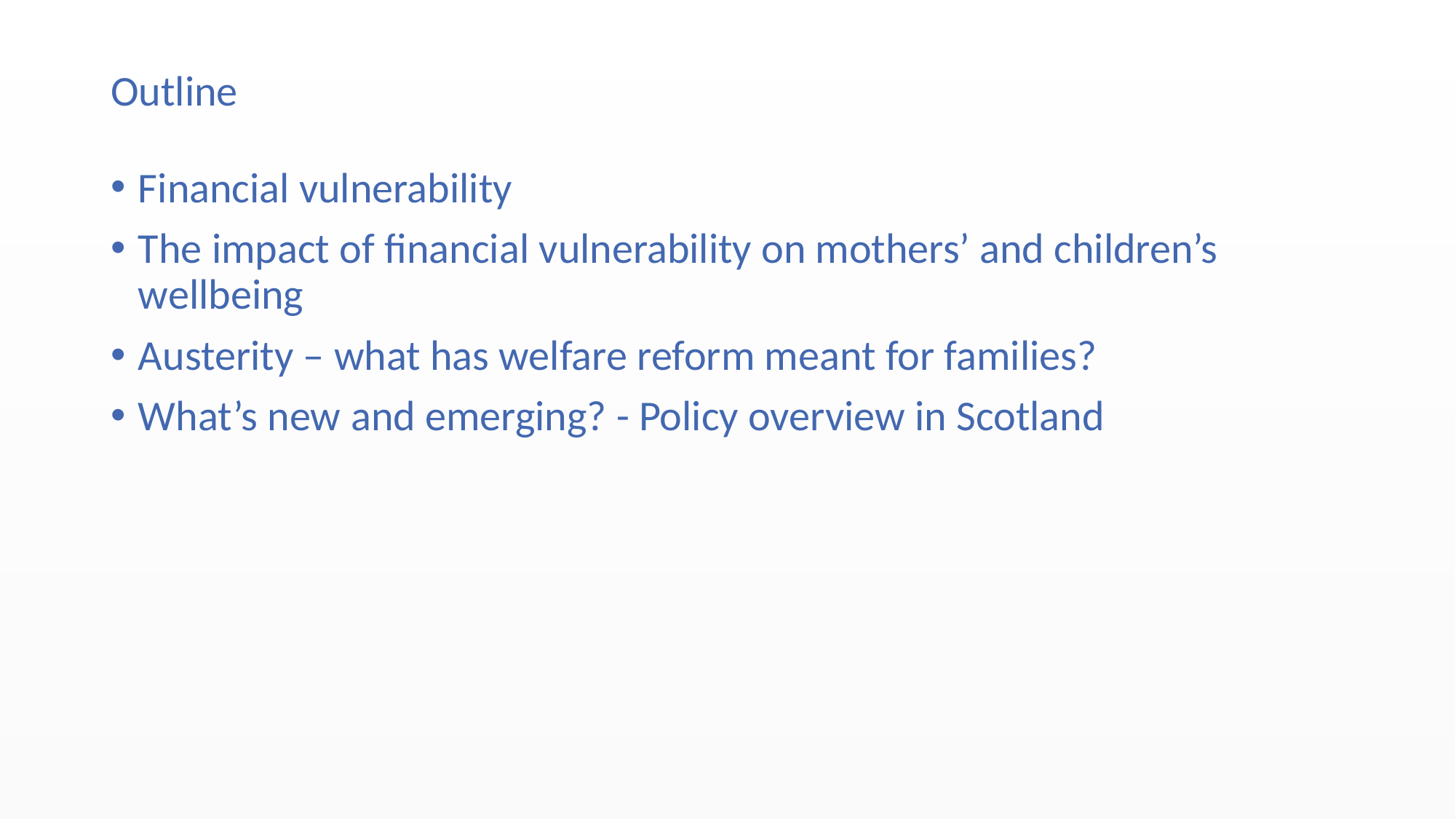

# Outline
Financial vulnerability
The impact of financial vulnerability on mothers’ and children’s wellbeing
Austerity – what has welfare reform meant for families?
What’s new and emerging? - Policy overview in Scotland